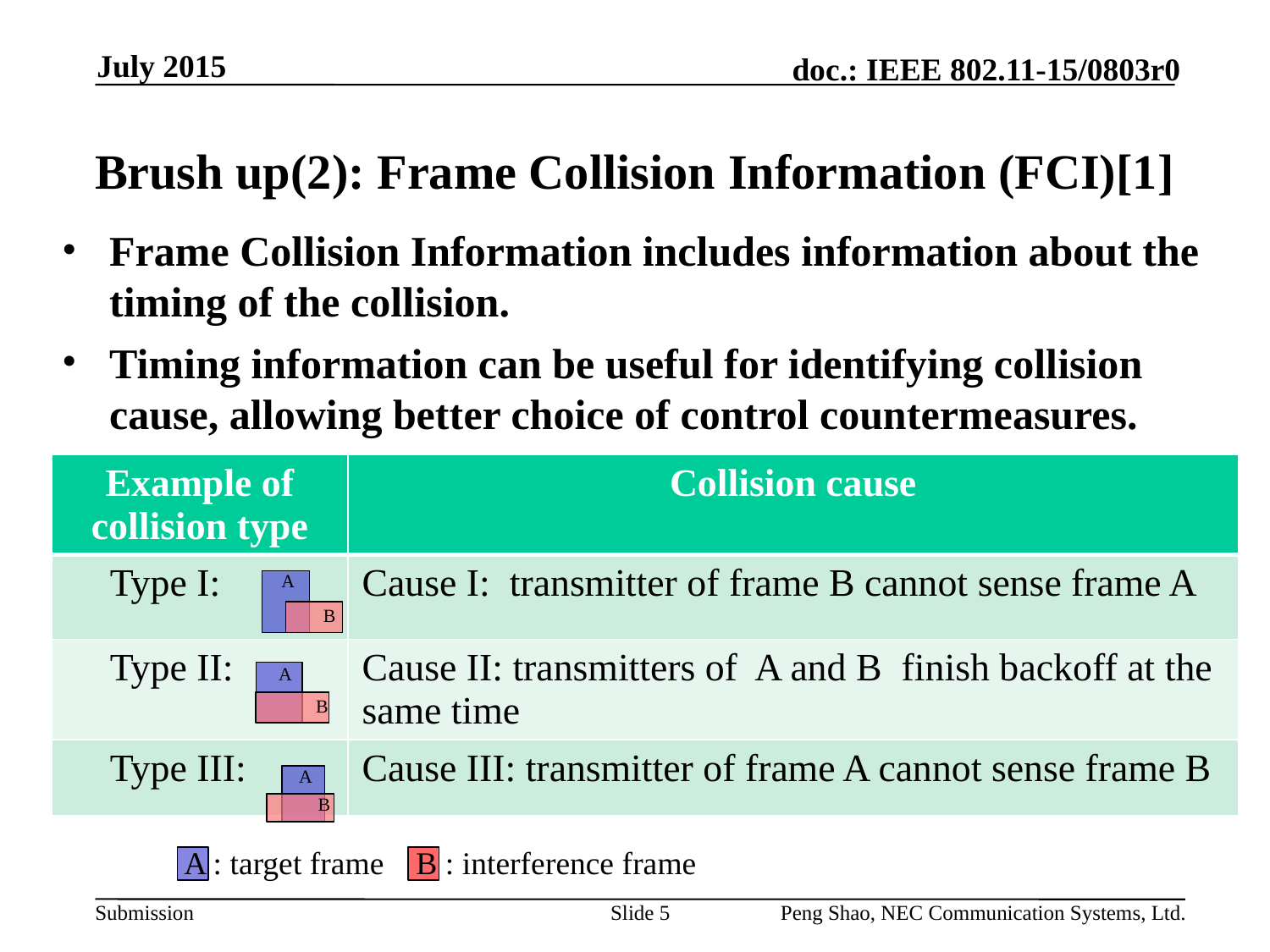

July 2015
# Brush up(2): Frame Collision Information (FCI)[1]
Frame Collision Information includes information about the timing of the collision.
Timing information can be useful for identifying collision cause, allowing better choice of control countermeasures.
| Example of collision type | Collision cause |
| --- | --- |
| Type I: | Cause I: transmitter of frame B cannot sense frame A |
| Type II: | Cause II: transmitters of A and B finish backoff at the same time |
| Type III: | Cause III: transmitter of frame A cannot sense frame B |
A

B

A

B

A

B

A : target frame    B : interference frame

Slide 5
Peng Shao, NEC Communication Systems, Ltd.